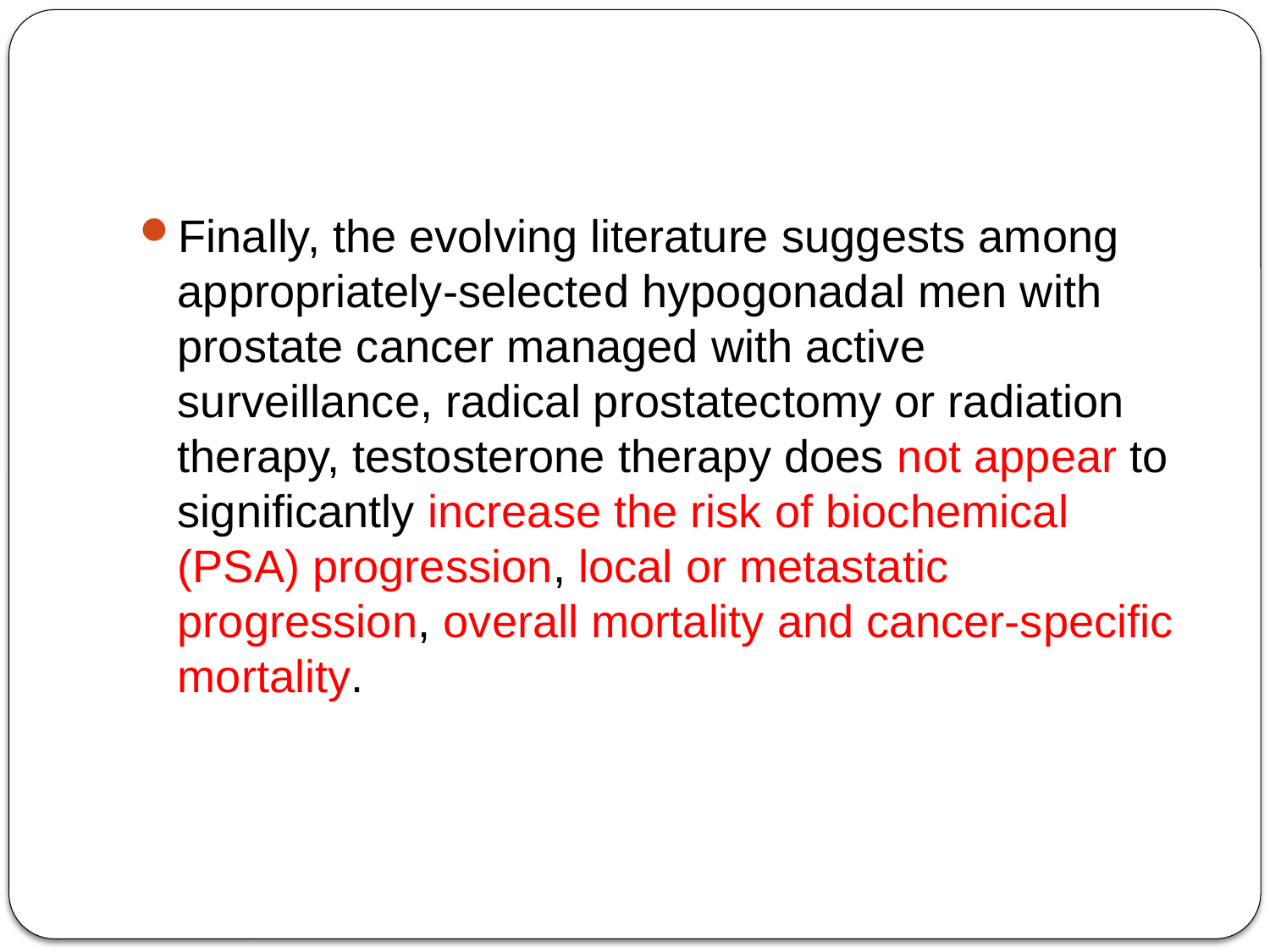

#
Finally, the evolving literature suggests among appropriately-selected hypogonadal men with prostate cancer managed with active surveillance, radical prostatectomy or radiation therapy, testosterone therapy does not appear to significantly increase the risk of biochemical (PSA) progression, local or metastatic progression, overall mortality and cancer-specific mortality.